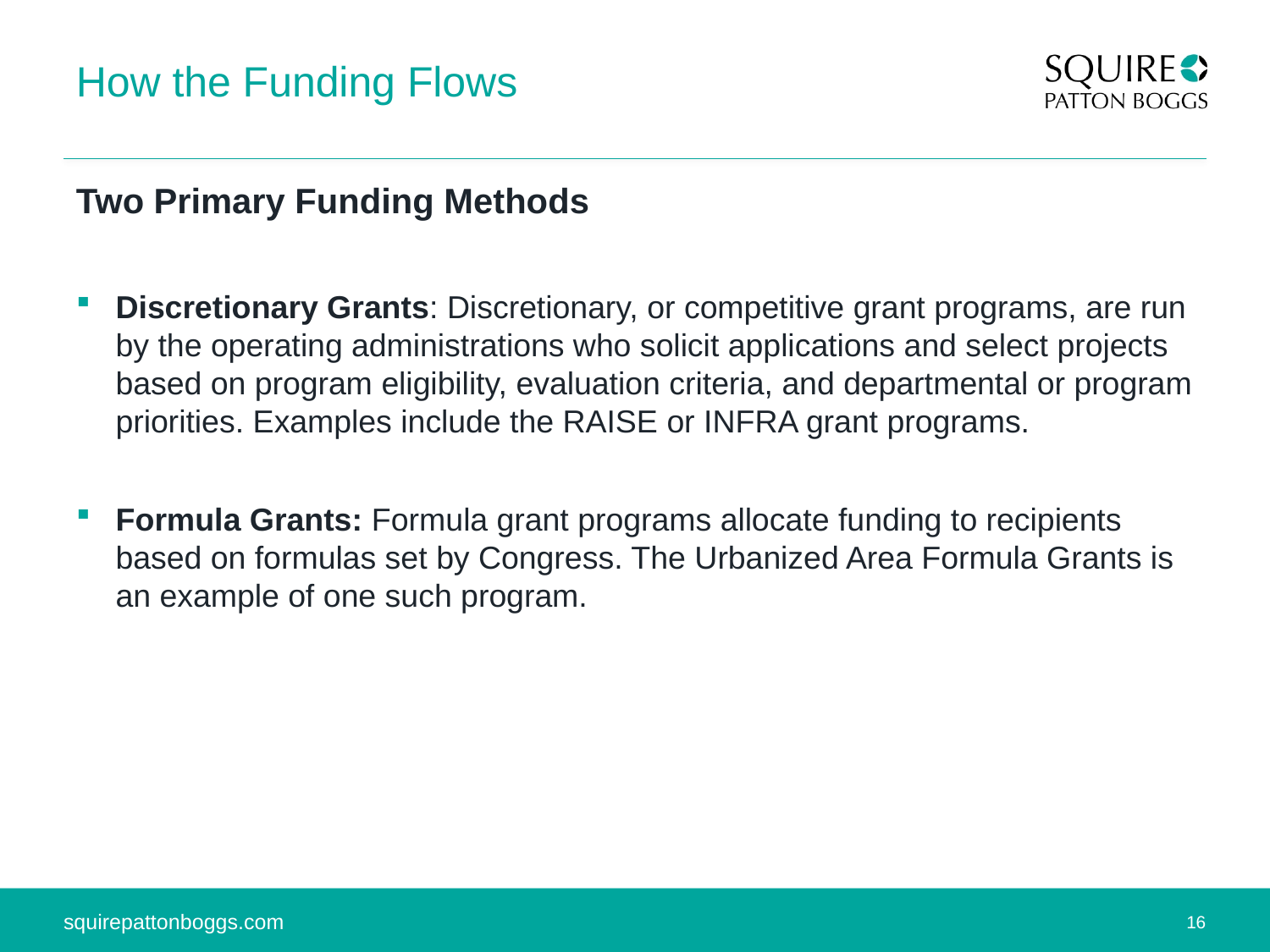

# How the Funding Flows
Two Primary Funding Methods

Discretionary Grants: Discretionary, or competitive grant programs, are run by the operating administrations who solicit applications and select projects based on program eligibility, evaluation criteria, and departmental or program priorities. Examples include the RAISE or INFRA grant programs.

Formula Grants: Formula grant programs allocate funding to recipients based on formulas set by Congress. The Urbanized Area Formula Grants is an example of one such program.